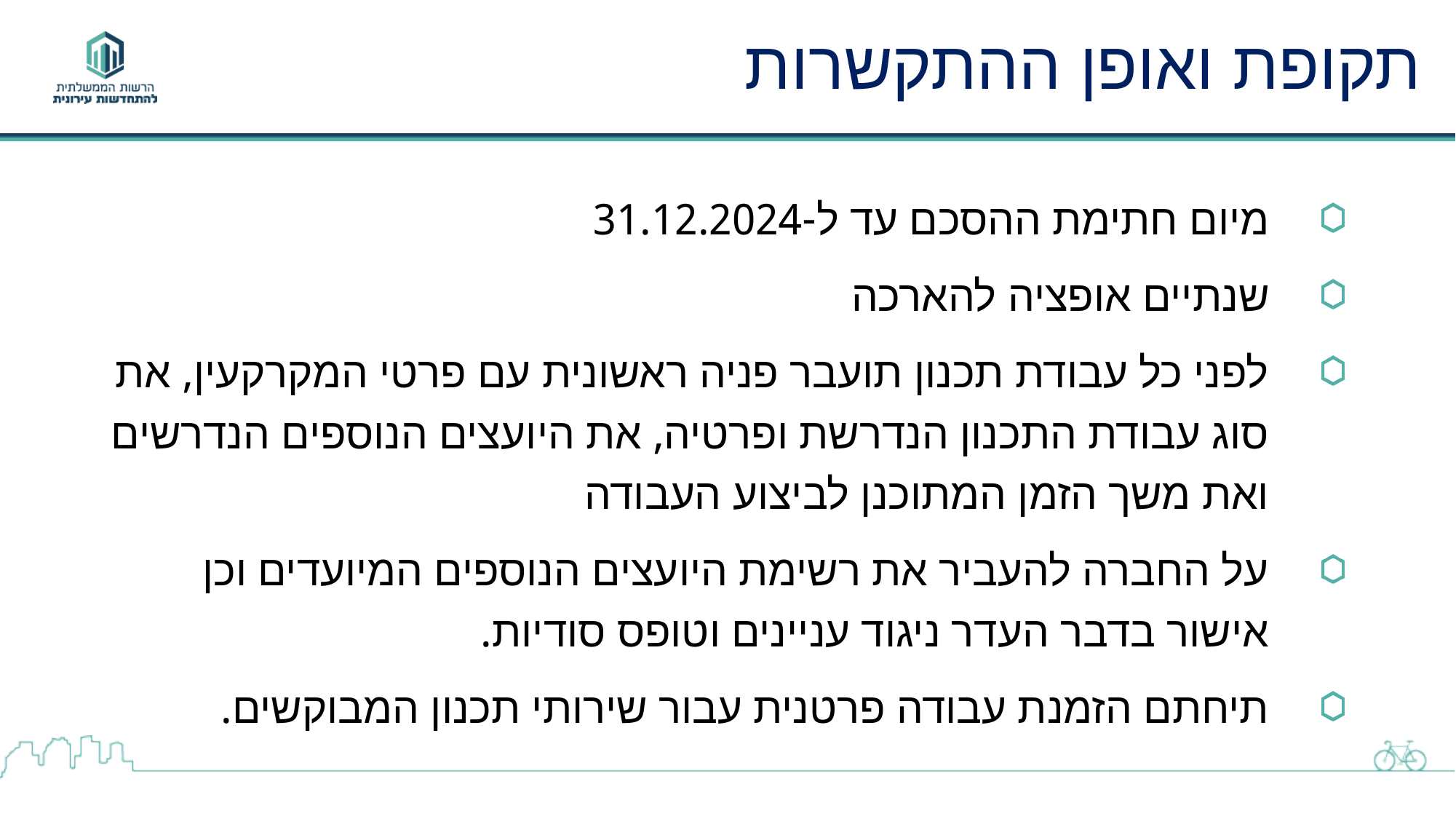

# תקופת ואופן ההתקשרות
מיום חתימת ההסכם עד ל-31.12.2024
שנתיים אופציה להארכה
לפני כל עבודת תכנון תועבר פניה ראשונית עם פרטי המקרקעין, את סוג עבודת התכנון הנדרשת ופרטיה, את היועצים הנוספים הנדרשים ואת משך הזמן המתוכנן לביצוע העבודה
על החברה להעביר את רשימת היועצים הנוספים המיועדים וכן אישור בדבר העדר ניגוד עניינים וטופס סודיות.
תיחתם הזמנת עבודה פרטנית עבור שירותי תכנון המבוקשים.